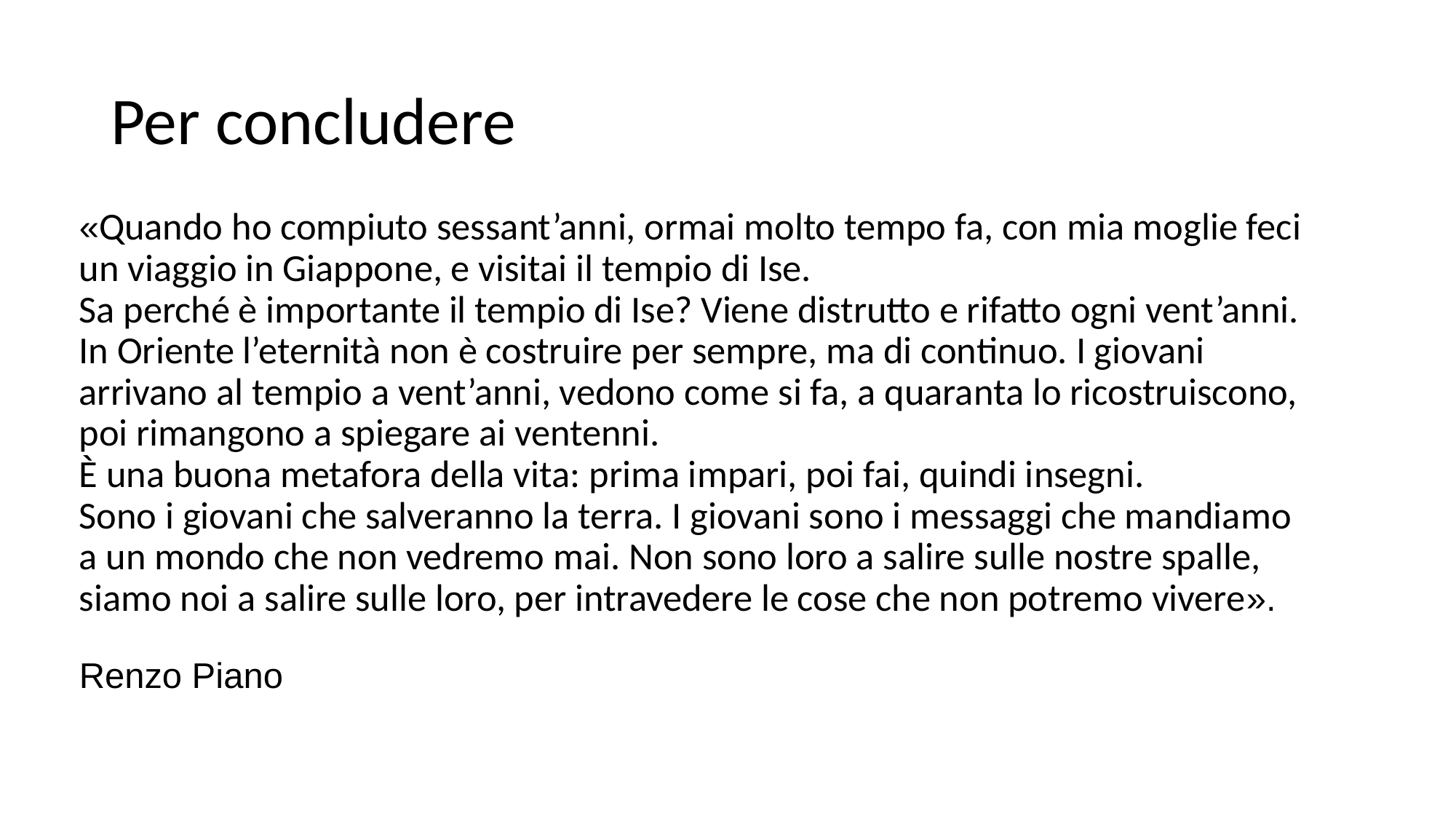

# Per concludere
«Quando ho compiuto sessant’anni, ormai molto tempo fa, con mia moglie feci un viaggio in Giappone, e visitai il tempio di Ise.
Sa perché è importante il tempio di Ise? Viene distrutto e rifatto ogni vent’anni.
In Oriente l’eternità non è costruire per sempre, ma di continuo. I giovani arrivano al tempio a vent’anni, vedono come si fa, a quaranta lo ricostruiscono, poi rimangono a spiegare ai ventenni.
È una buona metafora della vita: prima impari, poi fai, quindi insegni.
Sono i giovani che salveranno la terra. I giovani sono i messaggi che mandiamo a un mondo che non vedremo mai. Non sono loro a salire sulle nostre spalle, siamo noi a salire sulle loro, per intravedere le cose che non potremo vivere».
Renzo Piano